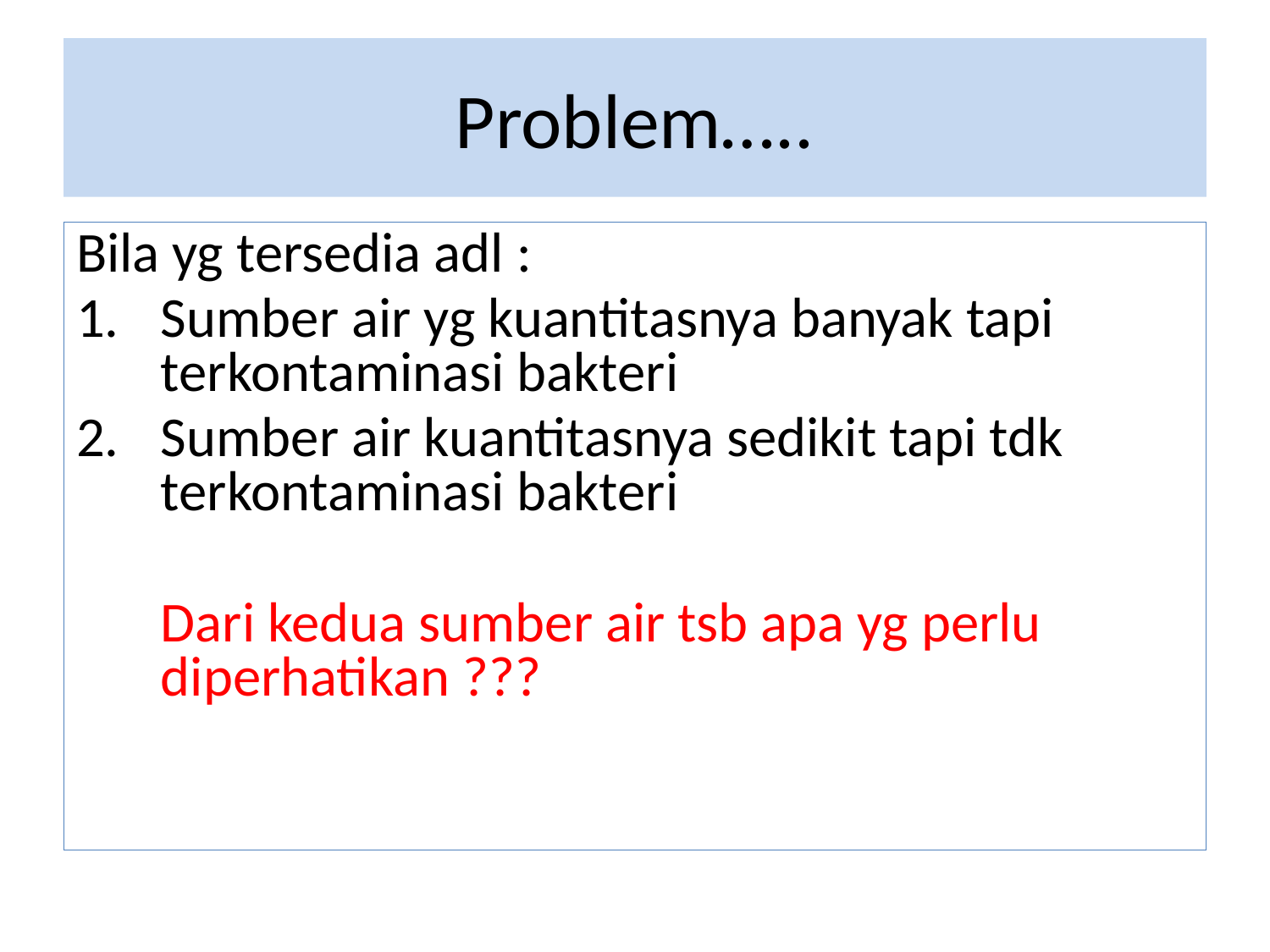

# Problem…..
Bila yg tersedia adl :
Sumber air yg kuantitasnya banyak tapi terkontaminasi bakteri
Sumber air kuantitasnya sedikit tapi tdk terkontaminasi bakteri

	Dari kedua sumber air tsb apa yg perlu diperhatikan ???